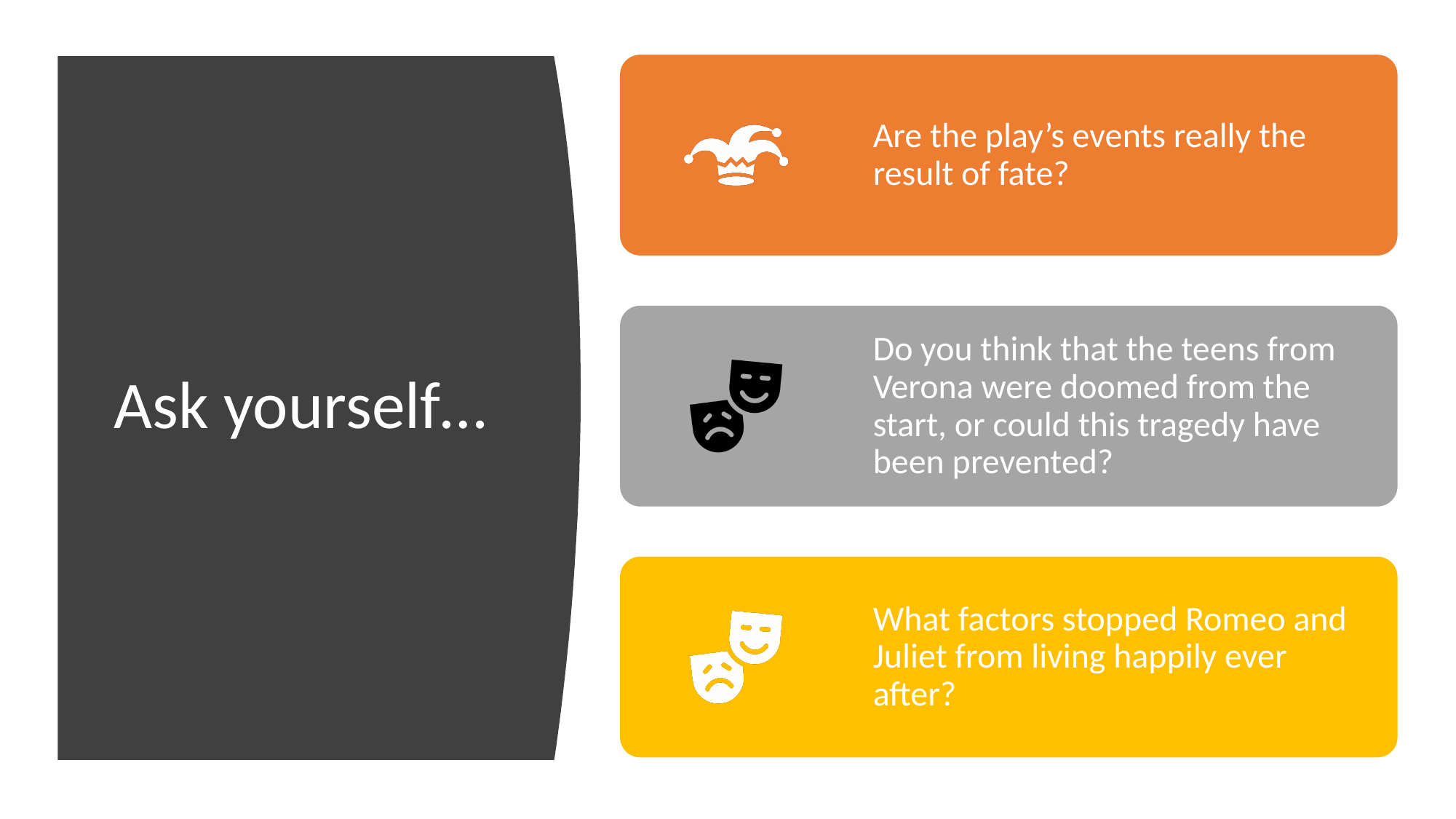

Are the play’s events really the result of fate?

Do you think that the teens from Verona were doomed from the start, or could this tragedy have been prevented?

What factors stopped Romeo and Juliet from living happily ever after?

# Ask yourself…